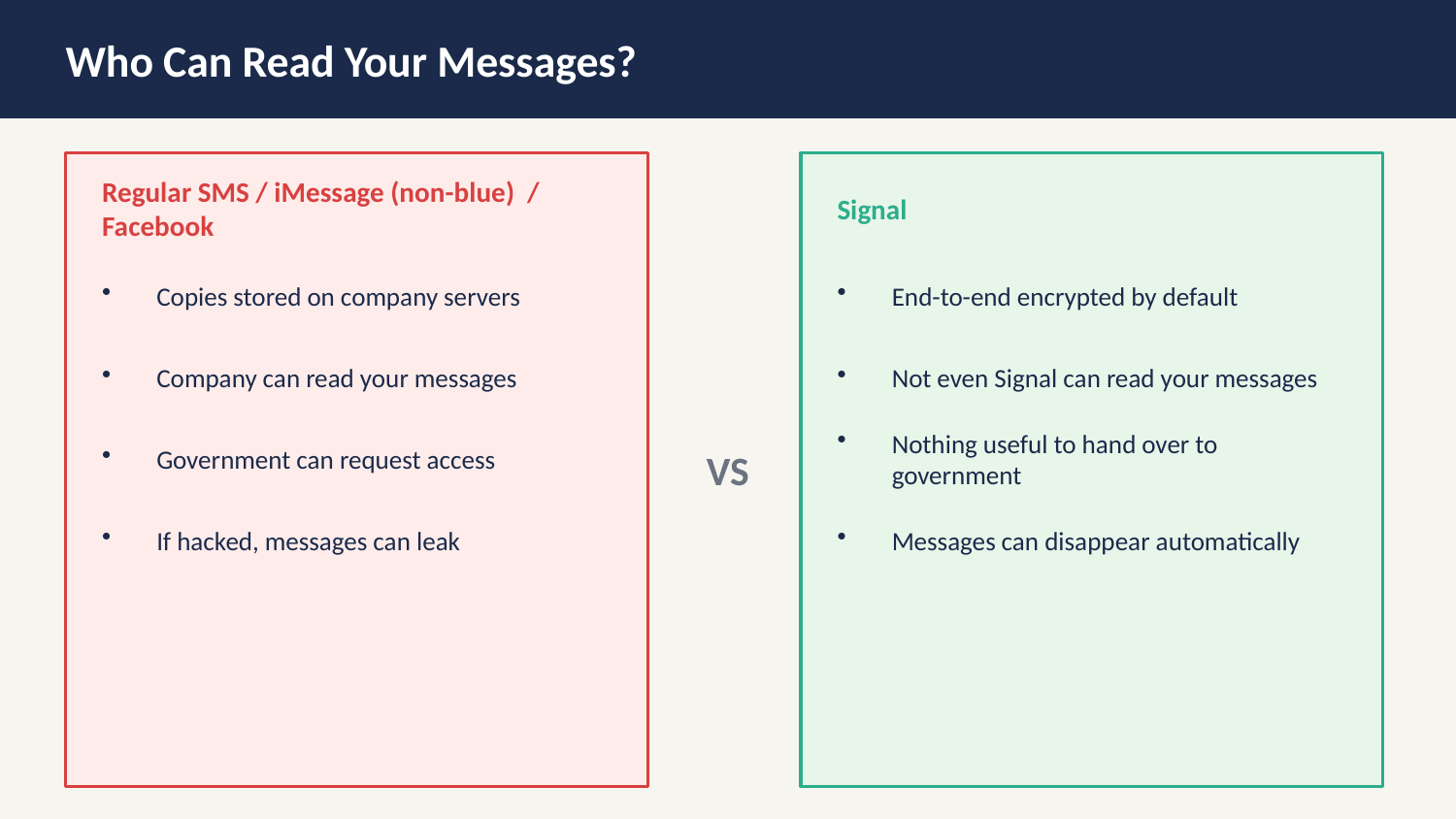

Who Can Read Your Messages?

Regular SMS / iMessage (non-blue)  / Facebook
Signal
Copies stored on company servers
End-to-end encrypted by default
Company can read your messages
Not even Signal can read your messages
Nothing useful to hand over to government
Government can request access
VS
If hacked, messages can leak
Messages can disappear automatically